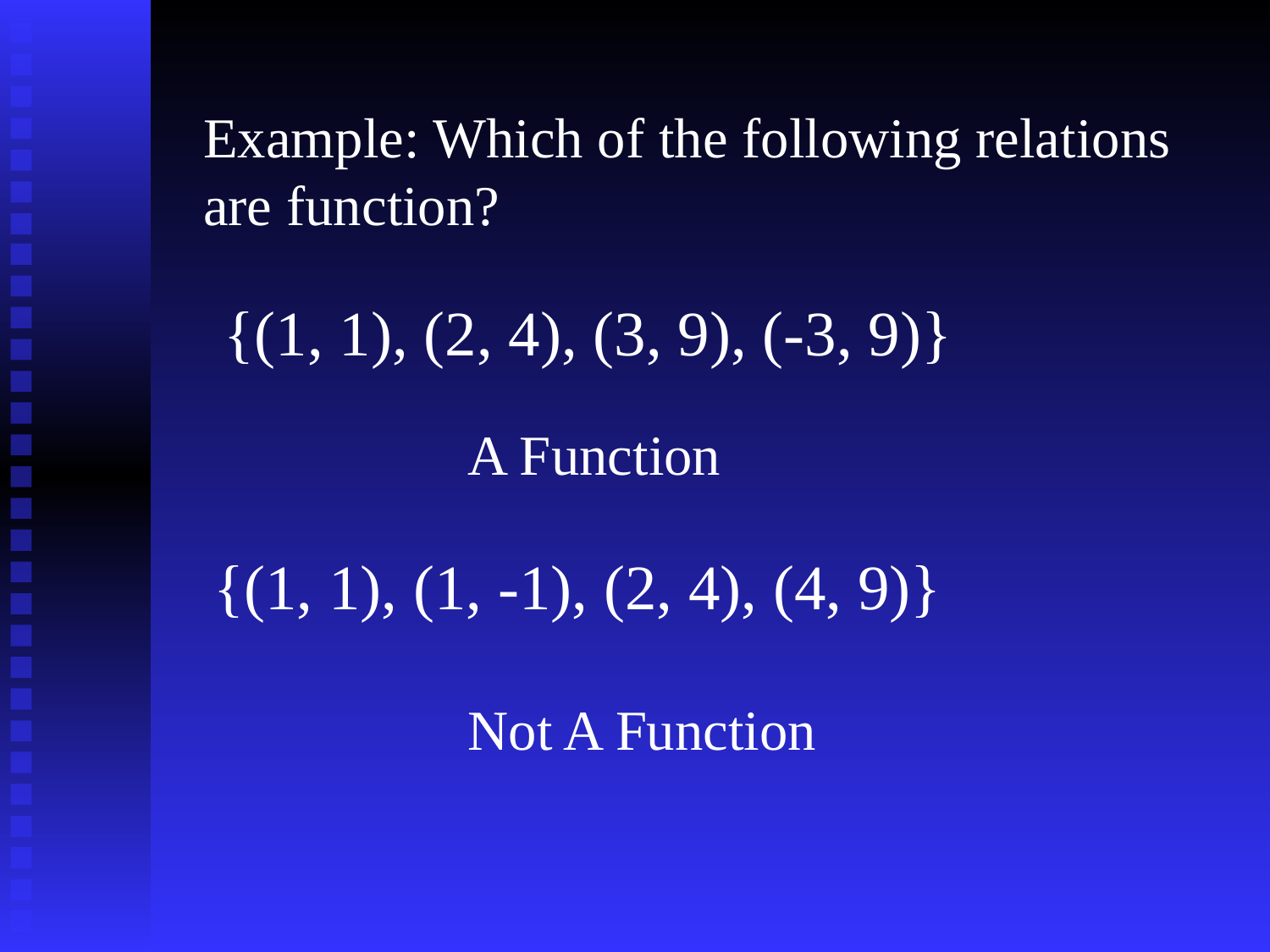

Example: Which of the following relations are function?
{(1, 1), (2, 4), (3, 9), (-3, 9)}
A Function
{(1, 1), (1, -1), (2, 4), (4, 9)}
Not A Function